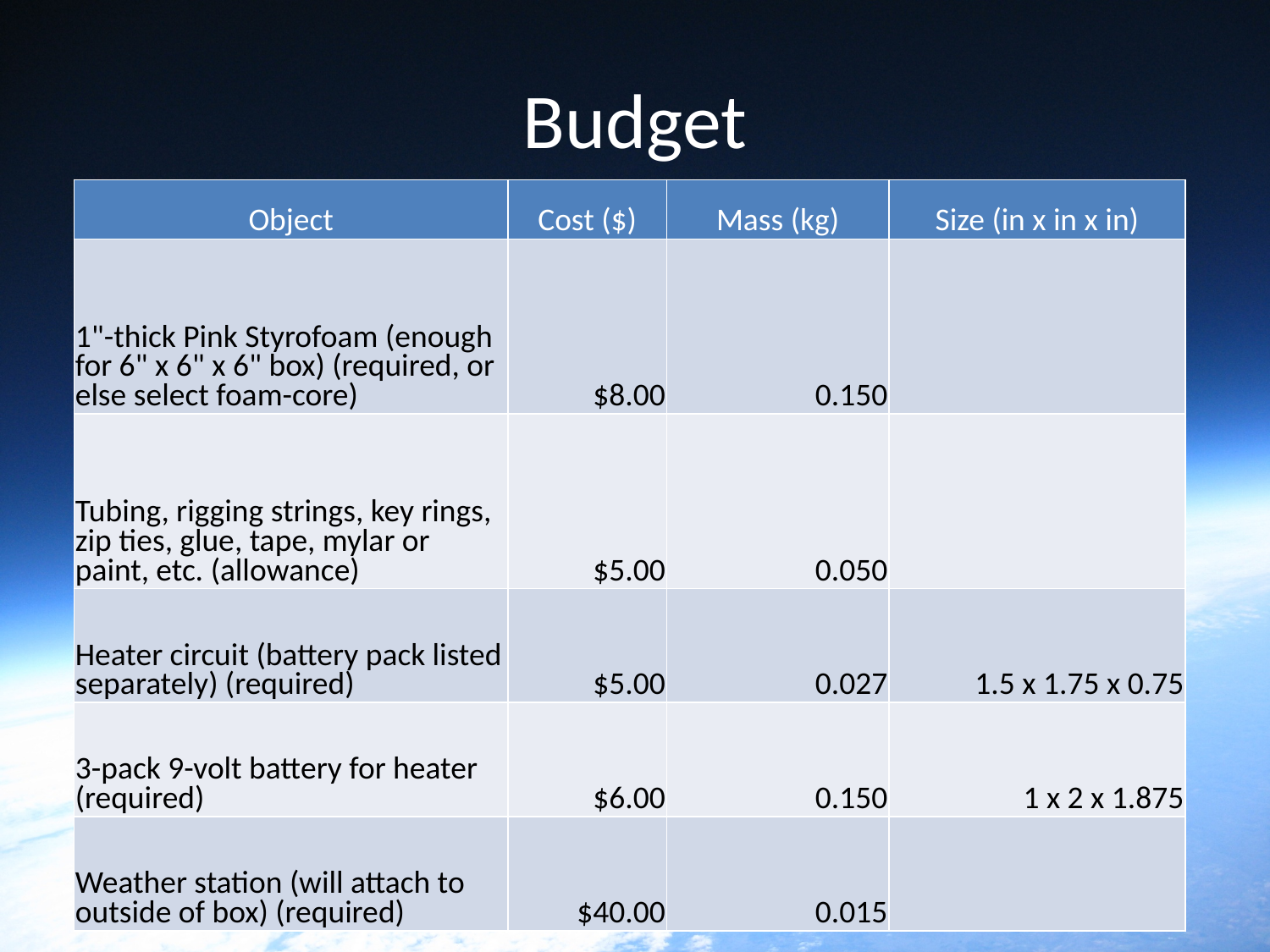

# Budget
| Object | Cost ($) | Mass (kg) | Size (in x in x in) |
| --- | --- | --- | --- |
| 1"-thick Pink Styrofoam (enough for 6" x 6" x 6" box) (required, or else select foam-core) | $8.00 | 0.150 |  |
| Tubing, rigging strings, key rings, zip ties, glue, tape, mylar or paint, etc. (allowance) | $5.00 | 0.050 |  |
| Heater circuit (battery pack listed separately) (required) | $5.00 | 0.027 | 1.5 x 1.75 x 0.75 |
| 3-pack 9-volt battery for heater (required) | $6.00 | 0.150 | 1 x 2 x 1.875 |
| Weather station (will attach to outside of box) (required) | $40.00 | 0.015 |  |